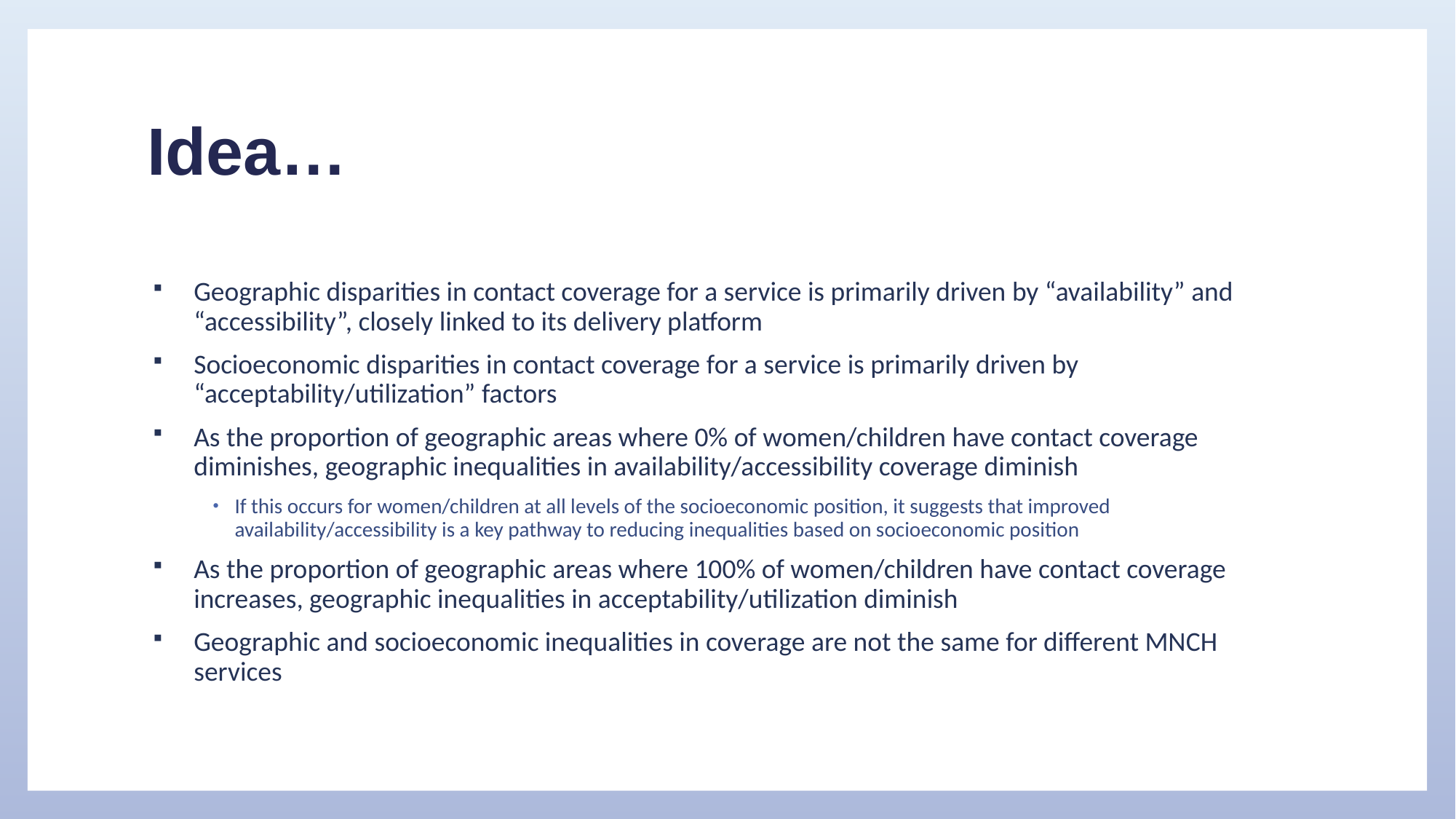

# Idea…

Geographic disparities in contact coverage for a service is primarily driven by “availability” and “accessibility”, closely linked to its delivery platform
Socioeconomic disparities in contact coverage for a service is primarily driven by “acceptability/utilization” factors
As the proportion of geographic areas where 0% of women/children have contact coverage diminishes, geographic inequalities in availability/accessibility coverage diminish
If this occurs for women/children at all levels of the socioeconomic position, it suggests that improved availability/accessibility is a key pathway to reducing inequalities based on socioeconomic position
As the proportion of geographic areas where 100% of women/children have contact coverage increases, geographic inequalities in acceptability/utilization diminish
Geographic and socioeconomic inequalities in coverage are not the same for different MNCH services